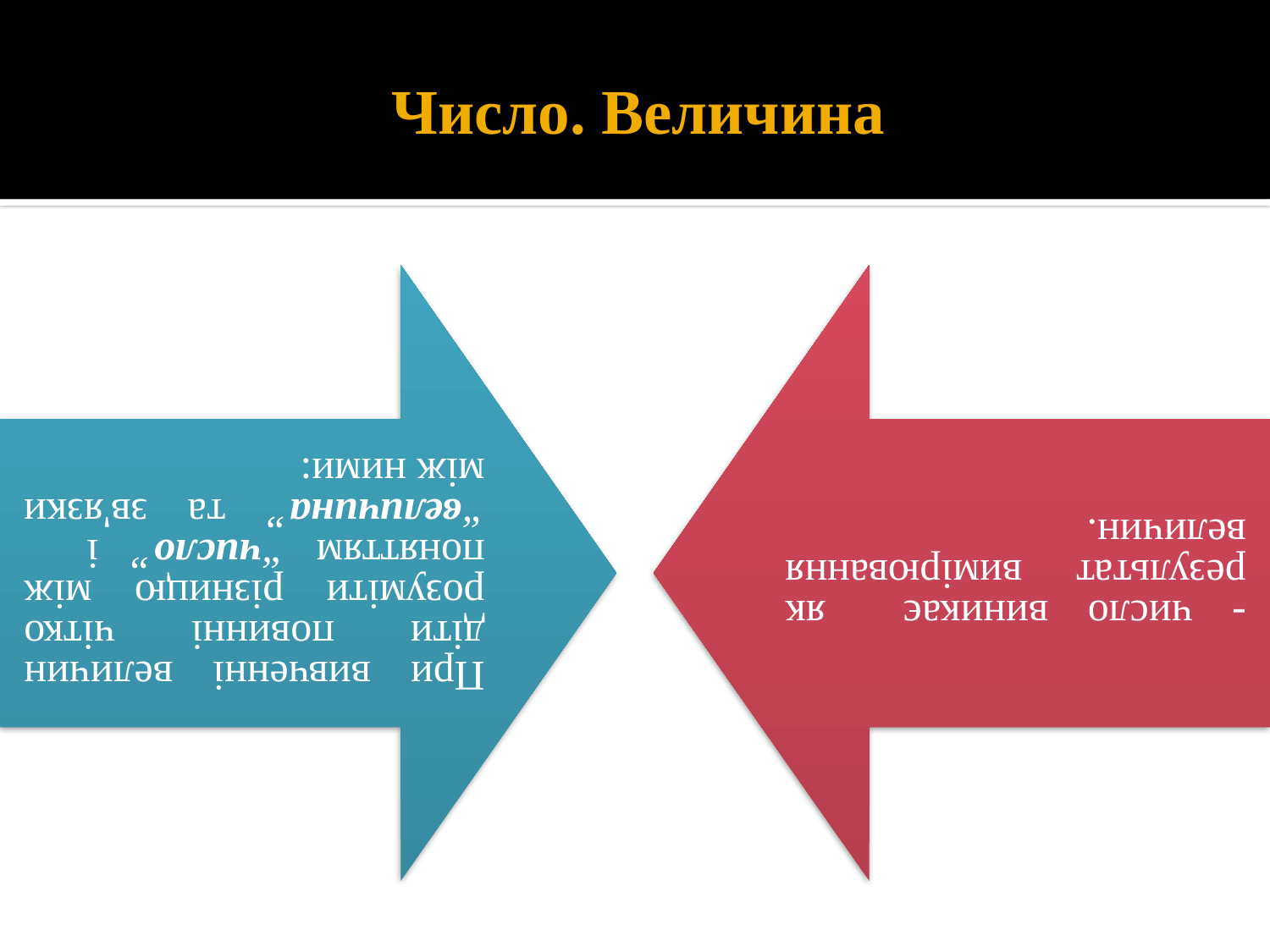

# Число. Величина
При вивченні величин діти повинні чітко розуміти різницю між поняттям “число” і   “величина” та зв'язки між ними:
- число виникає  як результат вимірювання величин.